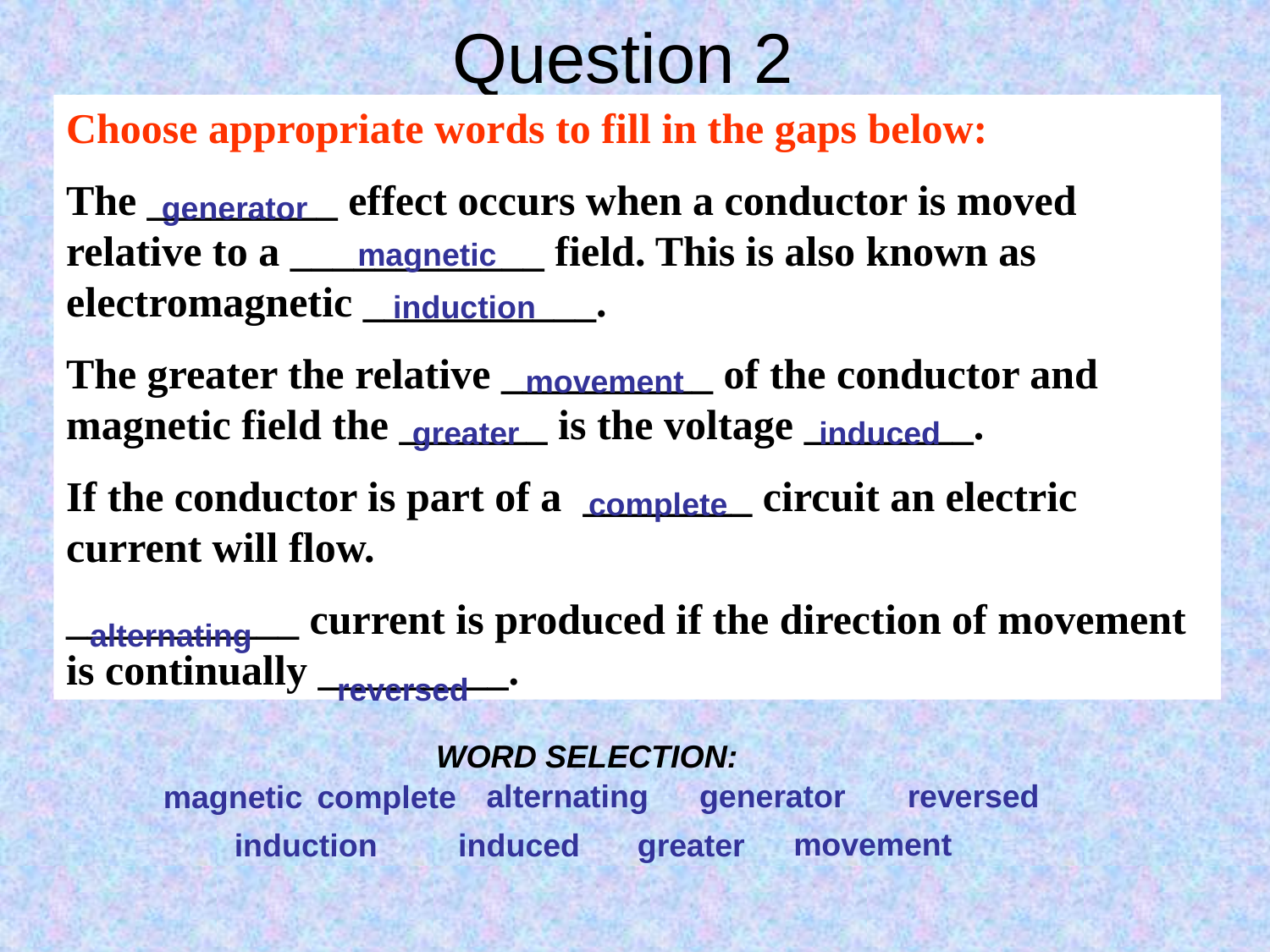

# Question 2
Choose appropriate words to fill in the gaps below:
The _________ effect occurs when a conductor is moved relative to a ____________ field. This is also known as electromagnetic ___________.
The greater the relative __________ of the conductor and magnetic field the _______ is the voltage ________.
If the conductor is part of a  ________ circuit an electric current will flow.
___________ current is produced if the direction of movement is continually _________.
generator
magnetic
induction
movement
greater
induced
complete
alternating
reversed
WORD SELECTION:
alternating
generator
reversed
magnetic
complete
movement
induction
induced
greater